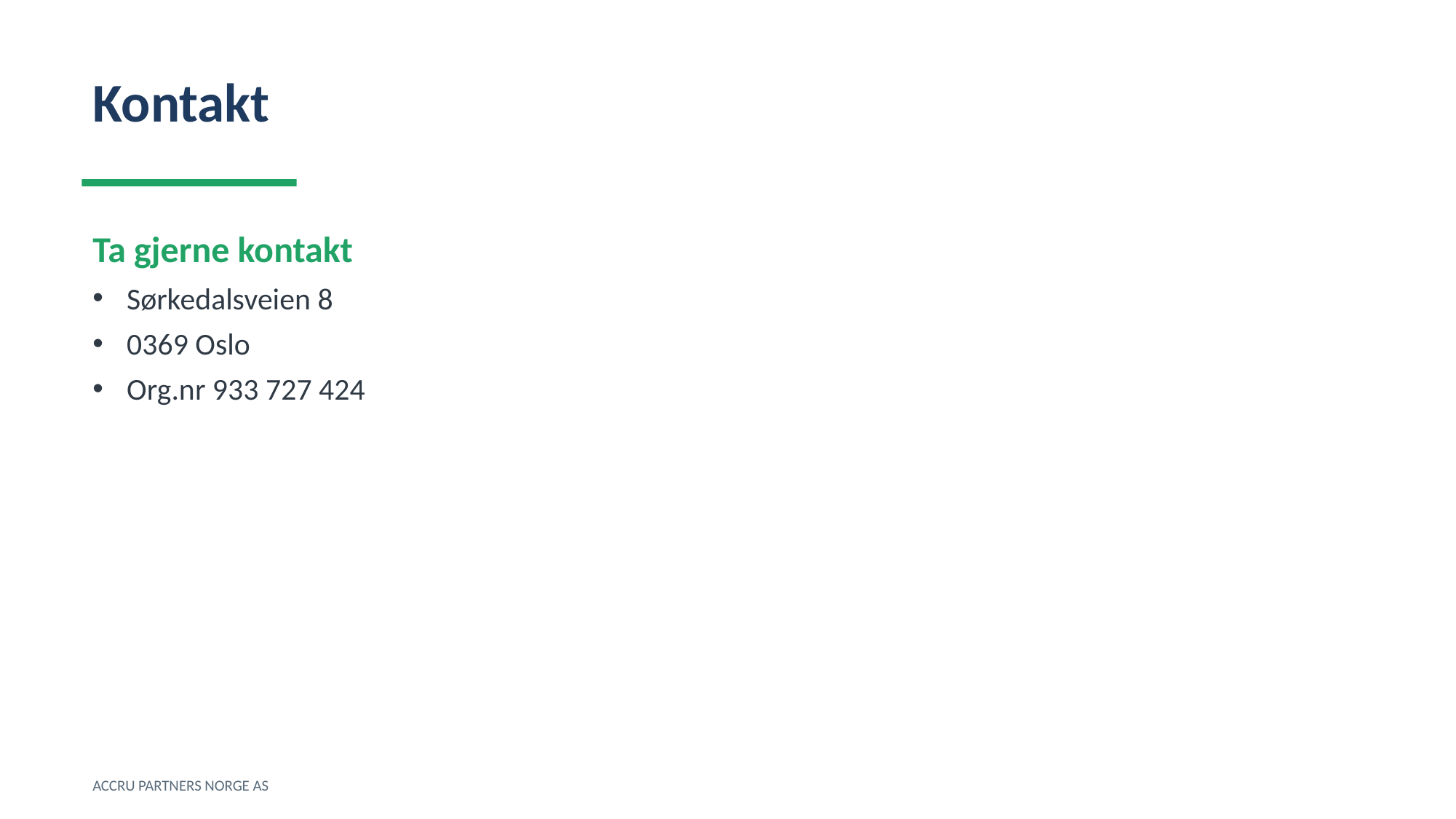

Kontakt

Ta gjerne kontakt
Sørkedalsveien 8
0369 Oslo
Org.nr 933 727 424
ACCRU PARTNERS NORGE AS